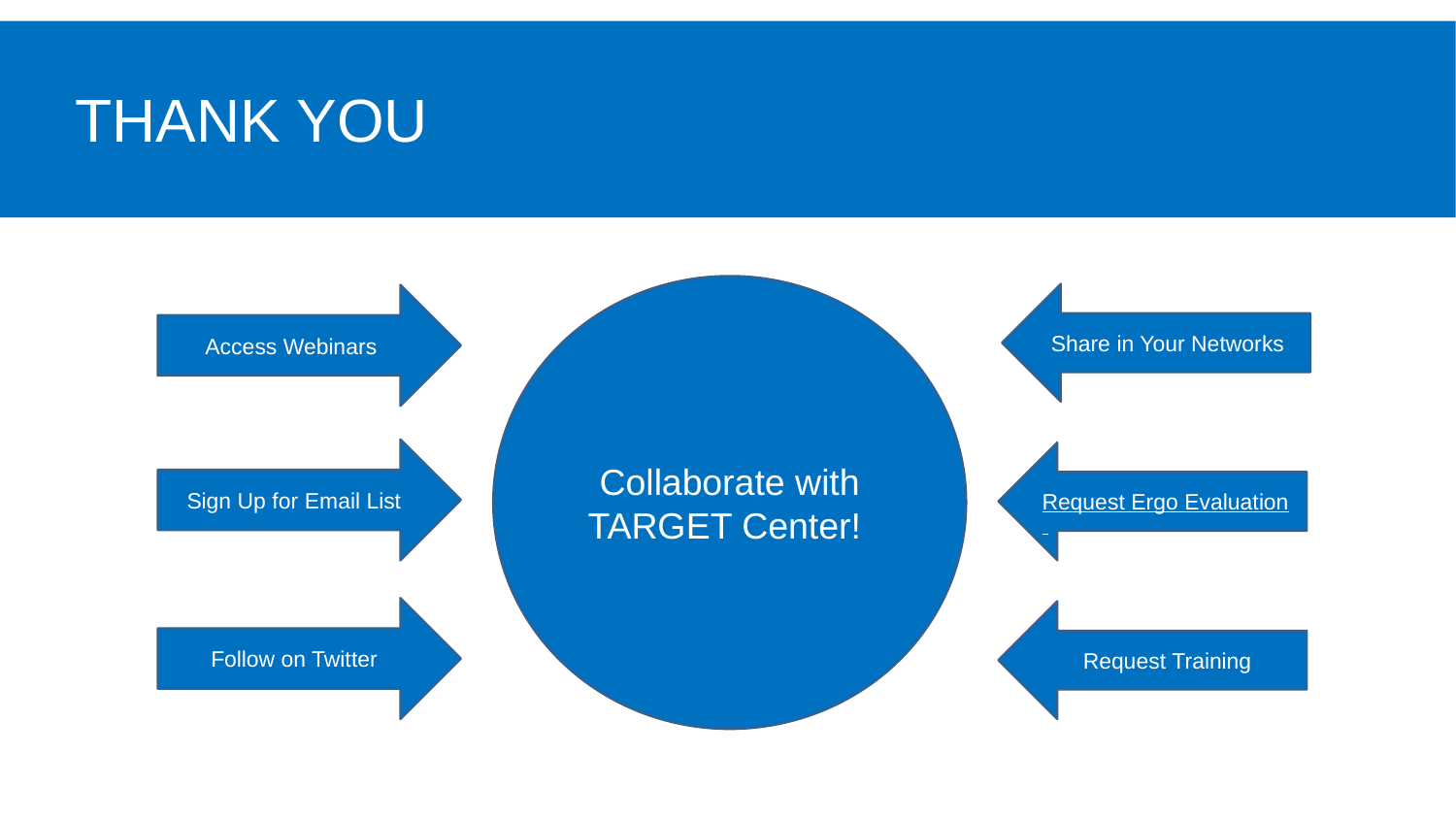

# Thank you
Collaborate with TARGET Center!
Share in Your Networks
Access Webinars
Sign Up for Email List
Request Ergo Evaluation
Follow on Twitter
Request Training